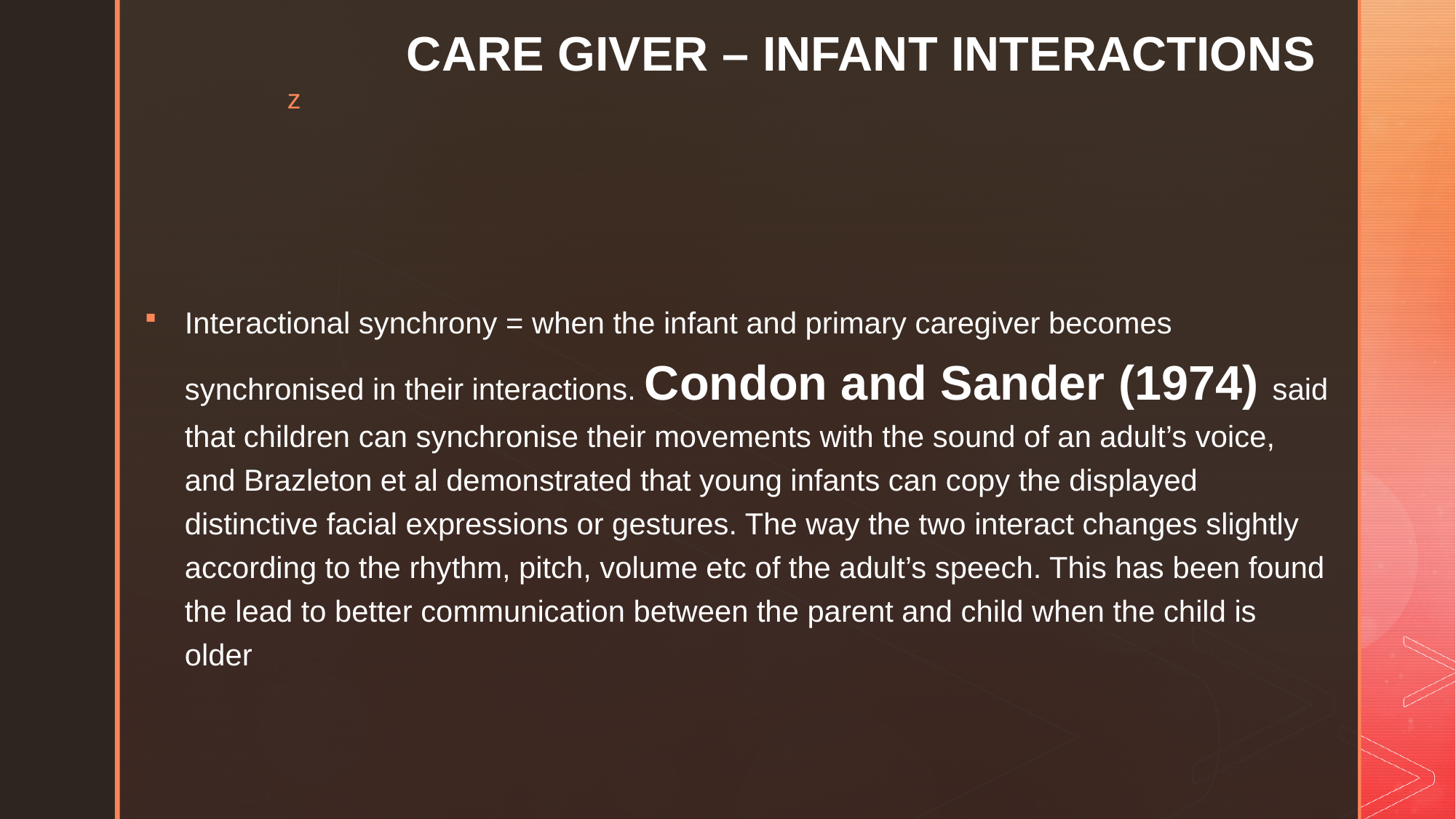

# CARE GIVER – INFANT INTERACTIONS
Interactional synchrony = when the infant and primary caregiver becomes synchronised in their interactions. Condon and Sander (1974) said that children can synchronise their movements with the sound of an adult’s voice, and Brazleton et al demonstrated that young infants can copy the displayed distinctive facial expressions or gestures. The way the two interact changes slightly according to the rhythm, pitch, volume etc of the adult’s speech. This has been found the lead to better communication between the parent and child when the child is older